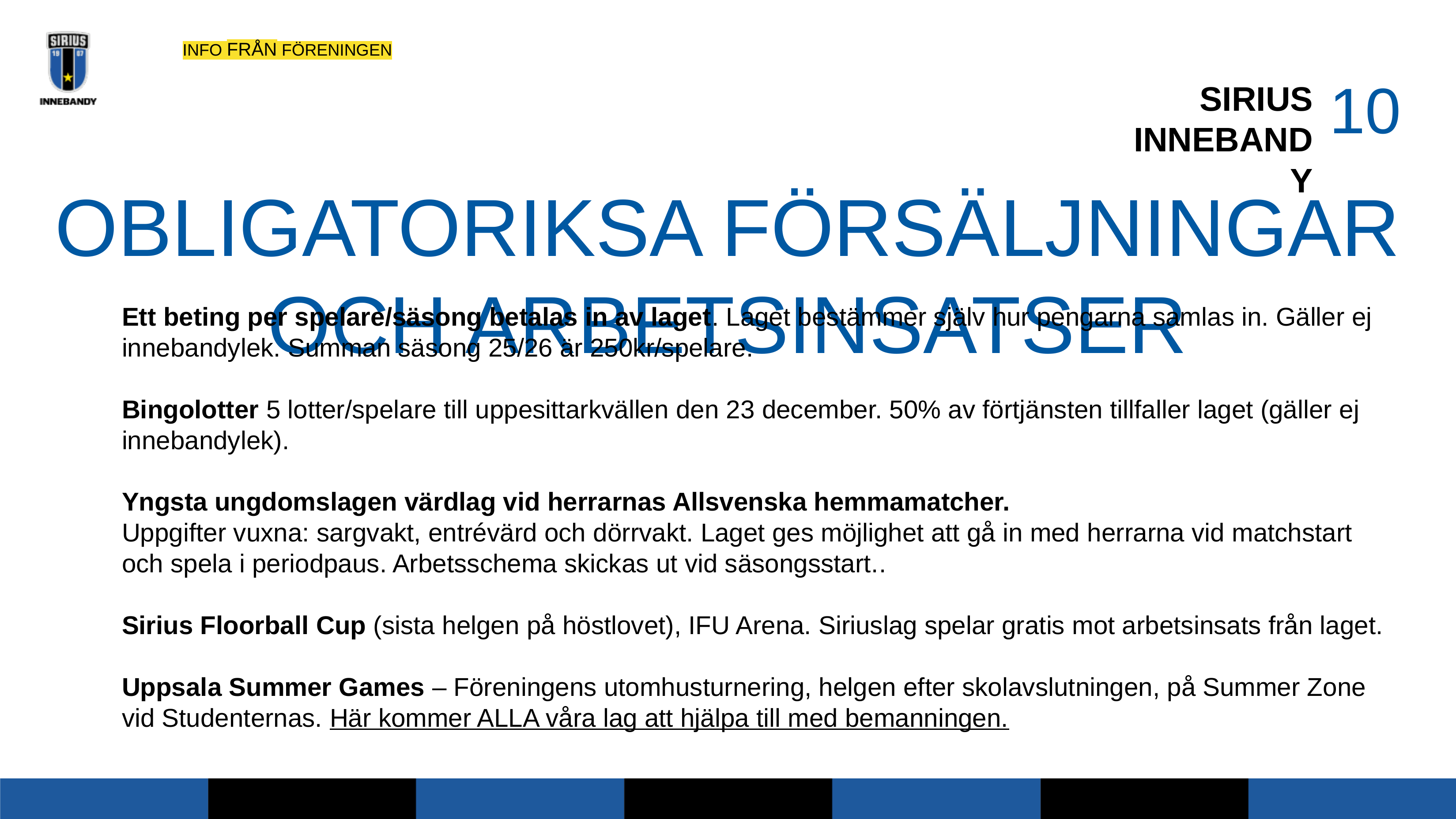

INFO FRÅN FÖRENINGEN
10
SIRIUS
INNEBANDY
OBLIGATORIKSA FÖRSÄLJNINGAR OCH ARBETSINSATSER

Ett beting per spelare/säsong betalas in av laget. Laget bestämmer själv hur pengarna samlas in. Gäller ej innebandylek. Summan säsong 25/26 är 250kr/spelare.

Bingolotter 5 lotter/spelare till uppesittarkvällen den 23 december. 50% av förtjänsten tillfaller laget (gäller ej innebandylek).

Yngsta ungdomslagen värdlag vid herrarnas Allsvenska hemmamatcher.
Uppgifter vuxna: sargvakt, entrévärd och dörrvakt. Laget ges möjlighet att gå in med herrarna vid matchstart och spela i periodpaus. Arbetsschema skickas ut vid säsongsstart..

Sirius Floorball Cup (sista helgen på höstlovet), IFU Arena. Siriuslag spelar gratis mot arbetsinsats från laget.

Uppsala Summer Games – Föreningens utomhusturnering, helgen efter skolavslutningen, på Summer Zone vid Studenternas. Här kommer ALLA våra lag att hjälpa till med bemanningen.